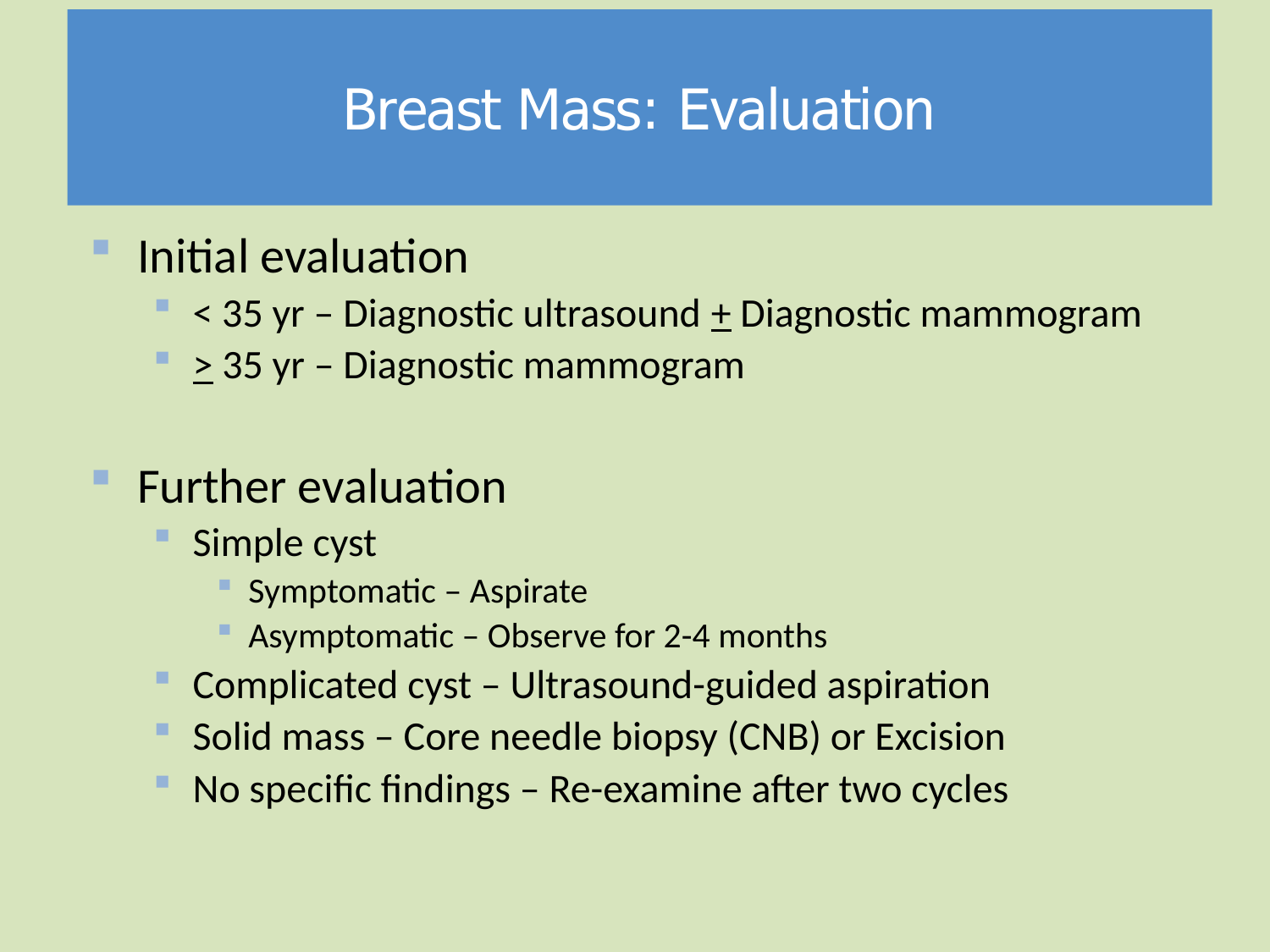

# Breast Mass: Evaluation
Initial evaluation
< 35 yr – Diagnostic ultrasound + Diagnostic mammogram
> 35 yr – Diagnostic mammogram

Further evaluation
Simple cyst
Symptomatic – Aspirate
Asymptomatic – Observe for 2-4 months
Complicated cyst – Ultrasound-guided aspiration
Solid mass – Core needle biopsy (CNB) or Excision
No specific findings – Re-examine after two cycles